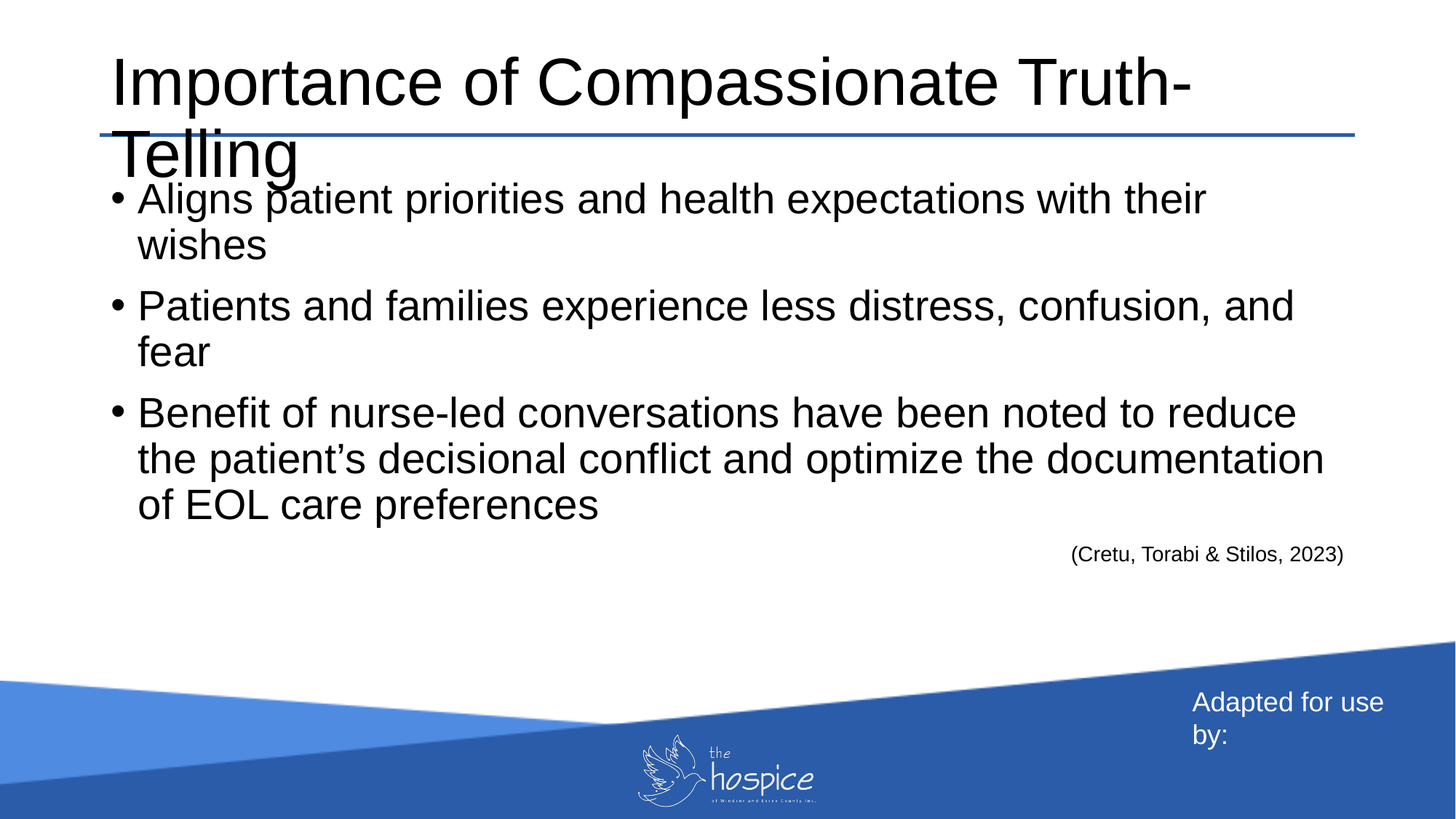

Importance of Compassionate Truth-Telling
Aligns patient priorities and health expectations with their wishes
Patients and families experience less distress, confusion, and fear
Benefit of nurse-led conversations have been noted to reduce the patient’s decisional conflict and optimize the documentation of EOL care preferences
(Cretu, Torabi & Stilos, 2023)
Adapted for use by: